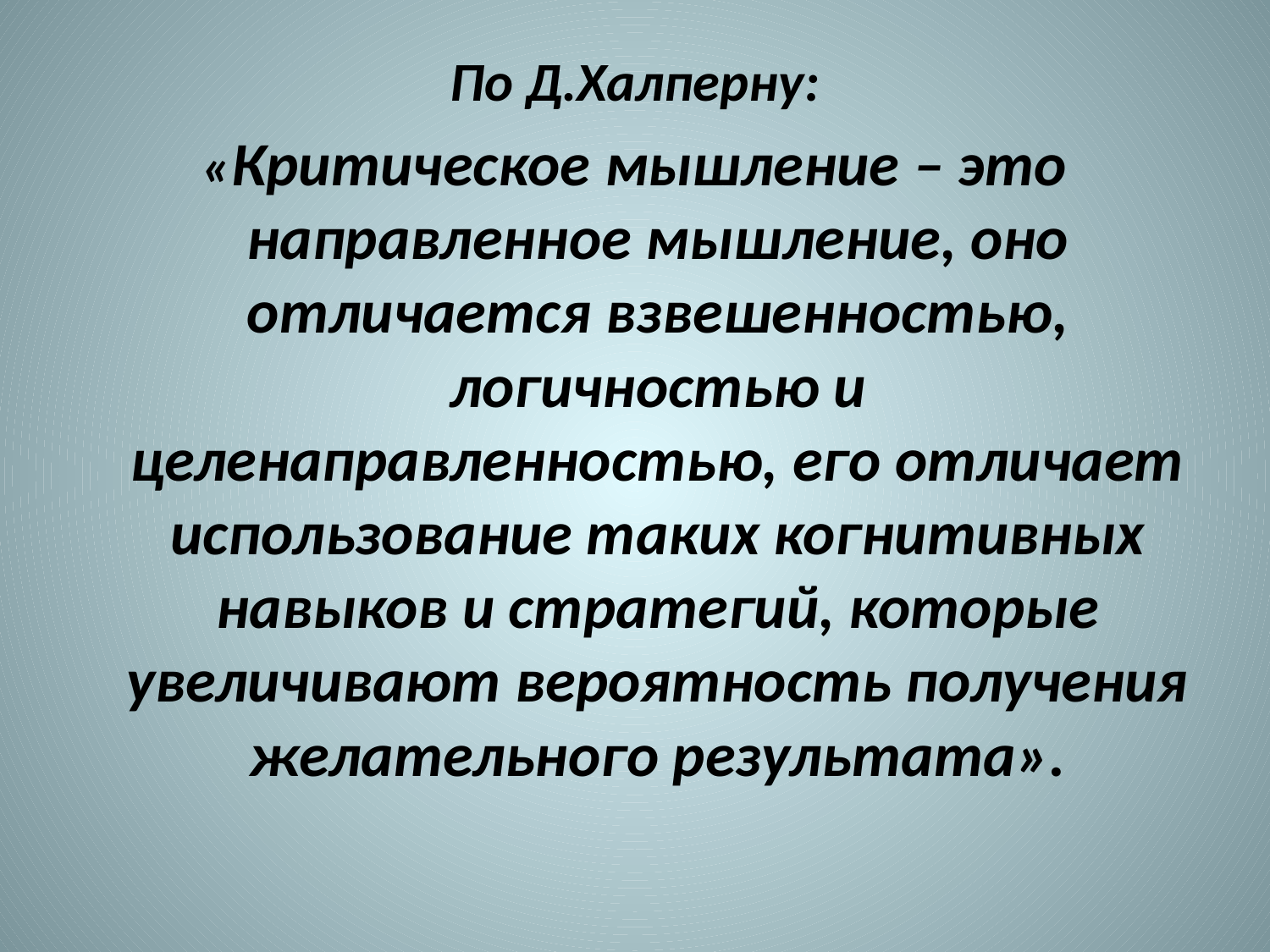

По Д.Халперну:
«Критическое мышление – это направленное мышление, оно отличается взвешенностью, логичностью и целенаправленностью, его отличает использование таких когнитивных навыков и стратегий, которые увеличивают вероятность получения желательного результата».